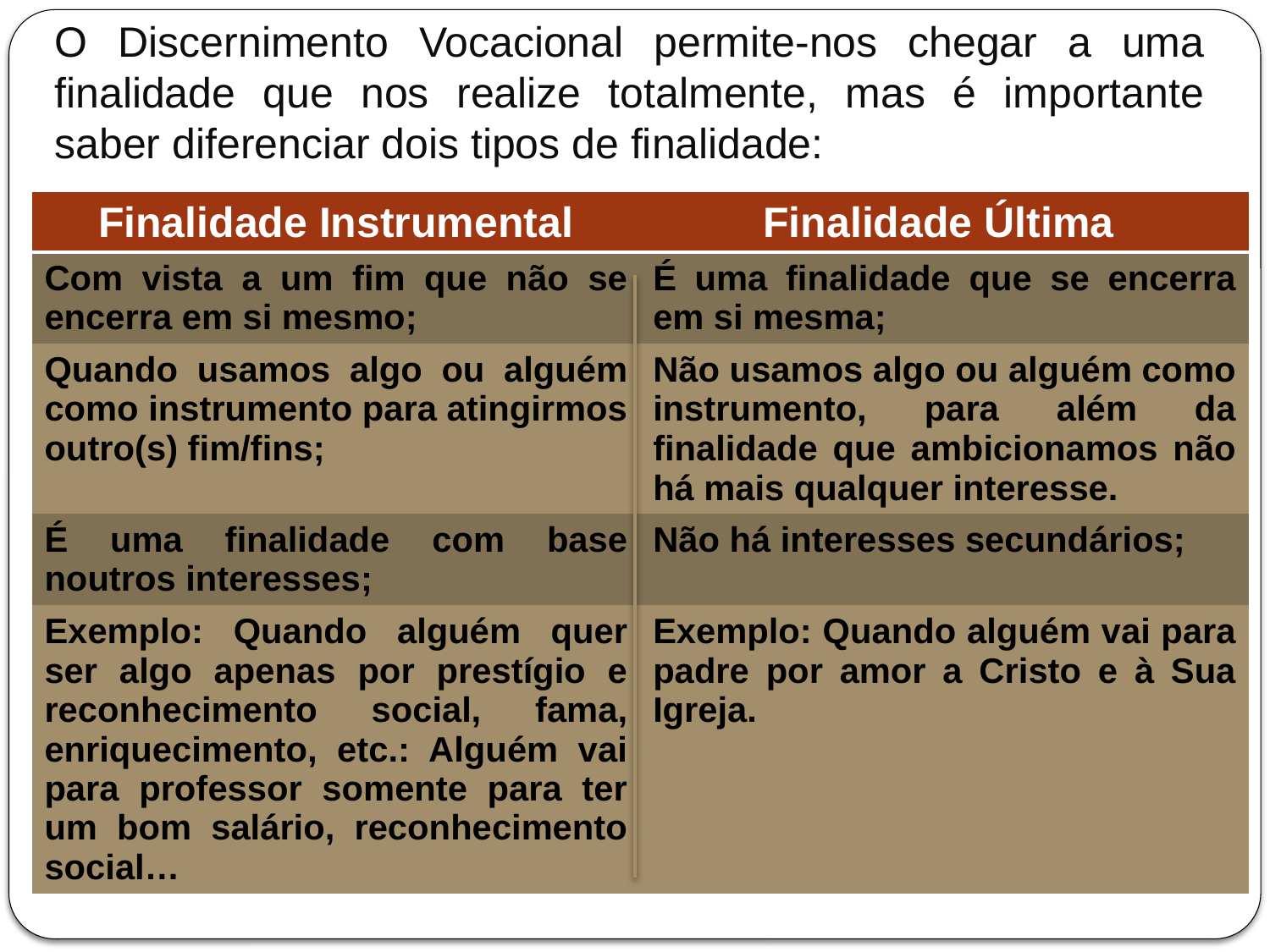

# O Discernimento Vocacional permite-nos chegar a uma finalidade que nos realize totalmente, mas é importante saber diferenciar dois tipos de finalidade:
| Finalidade Instrumental | Finalidade Última |
| --- | --- |
| Com vista a um fim que não se encerra em si mesmo; | É uma finalidade que se encerra em si mesma; |
| Quando usamos algo ou alguém como instrumento para atingirmos outro(s) fim/fins; | Não usamos algo ou alguém como instrumento, para além da finalidade que ambicionamos não há mais qualquer interesse. |
| É uma finalidade com base noutros interesses; | Não há interesses secundários; |
| Exemplo: Quando alguém quer ser algo apenas por prestígio e reconhecimento social, fama, enriquecimento, etc.: Alguém vai para professor somente para ter um bom salário, reconhecimento social… | Exemplo: Quando alguém vai para padre por amor a Cristo e à Sua Igreja. |